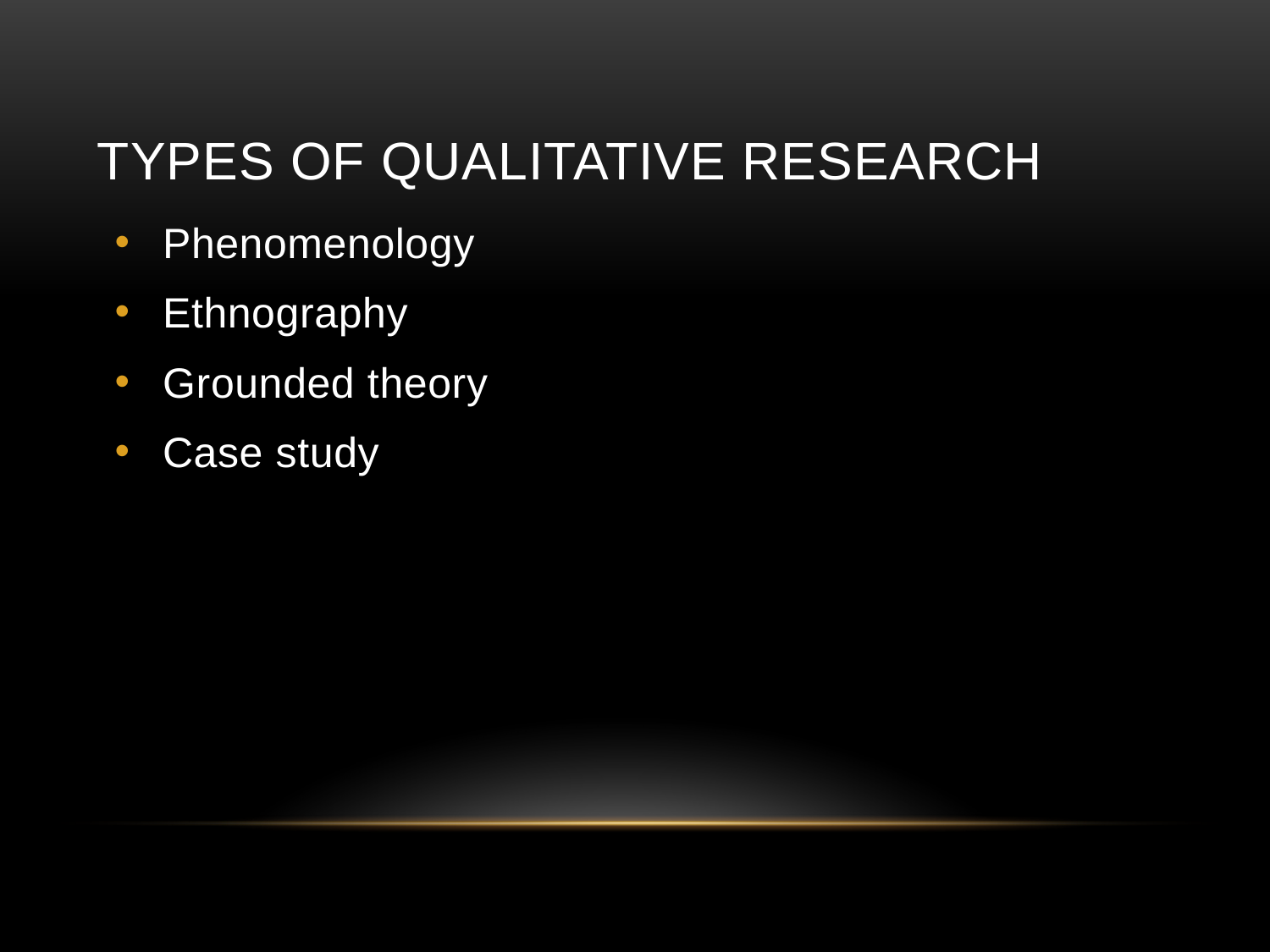

# Types of Qualitative Research
Phenomenology
Ethnography
Grounded theory
Case study